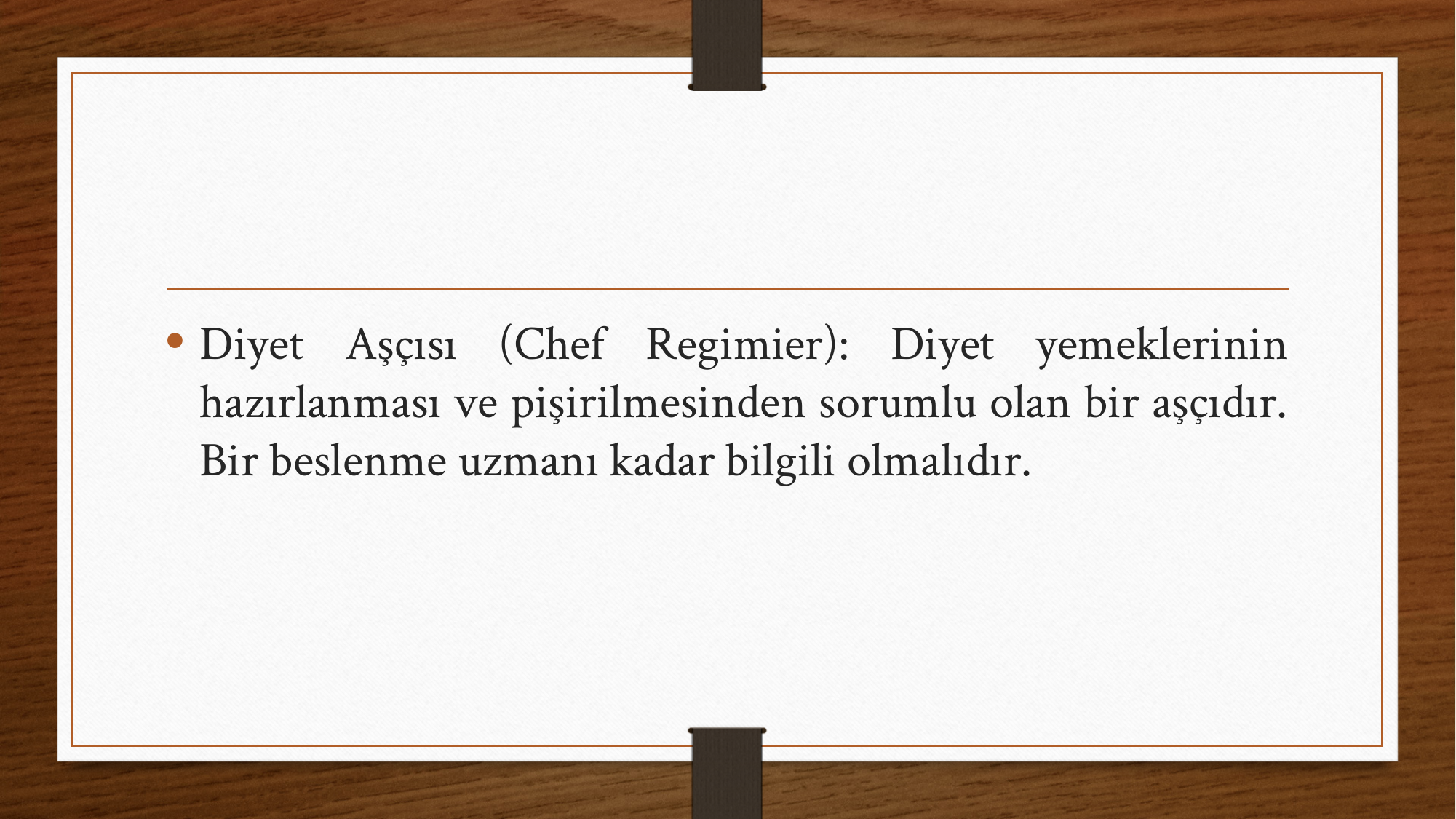

#
Diyet Aşçısı (Chef Regimier): Diyet yemeklerinin hazırlanması ve pişirilmesinden sorumlu olan bir aşçıdır. Bir beslenme uzmanı kadar bilgili olmalıdır.